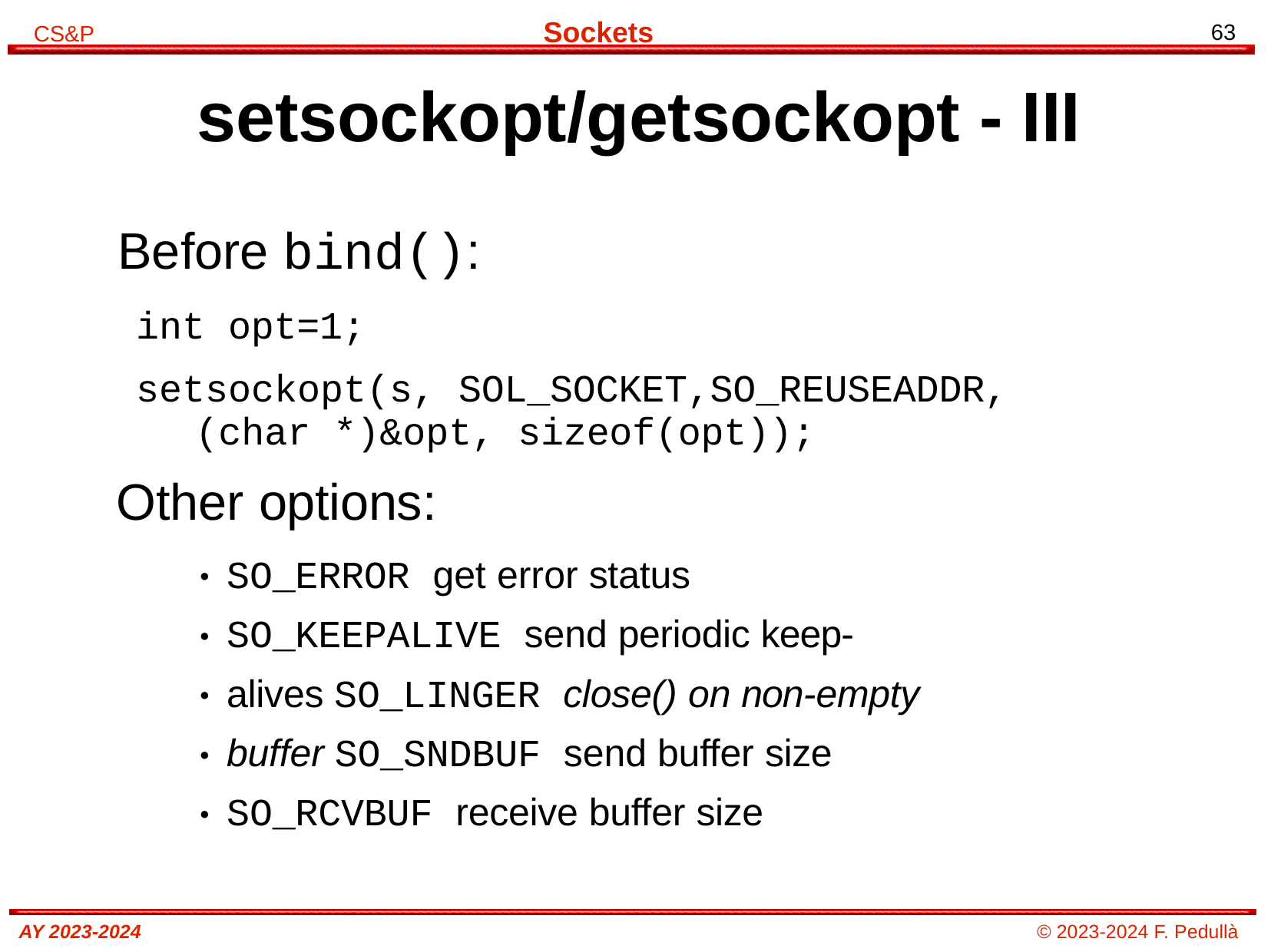

# setsockopt/getsockopt - III
Before bind():
int opt=1;
setsockopt(s, SOL_SOCKET,SO_REUSEADDR, (char *)&opt, sizeof(opt));
Other options:
SO_ERROR get error status SO_KEEPALIVE send periodic keep-alives SO_LINGER close() on non-empty buffer SO_SNDBUF send buffer size
SO_RCVBUF receive buffer size
●
●
●
●
●